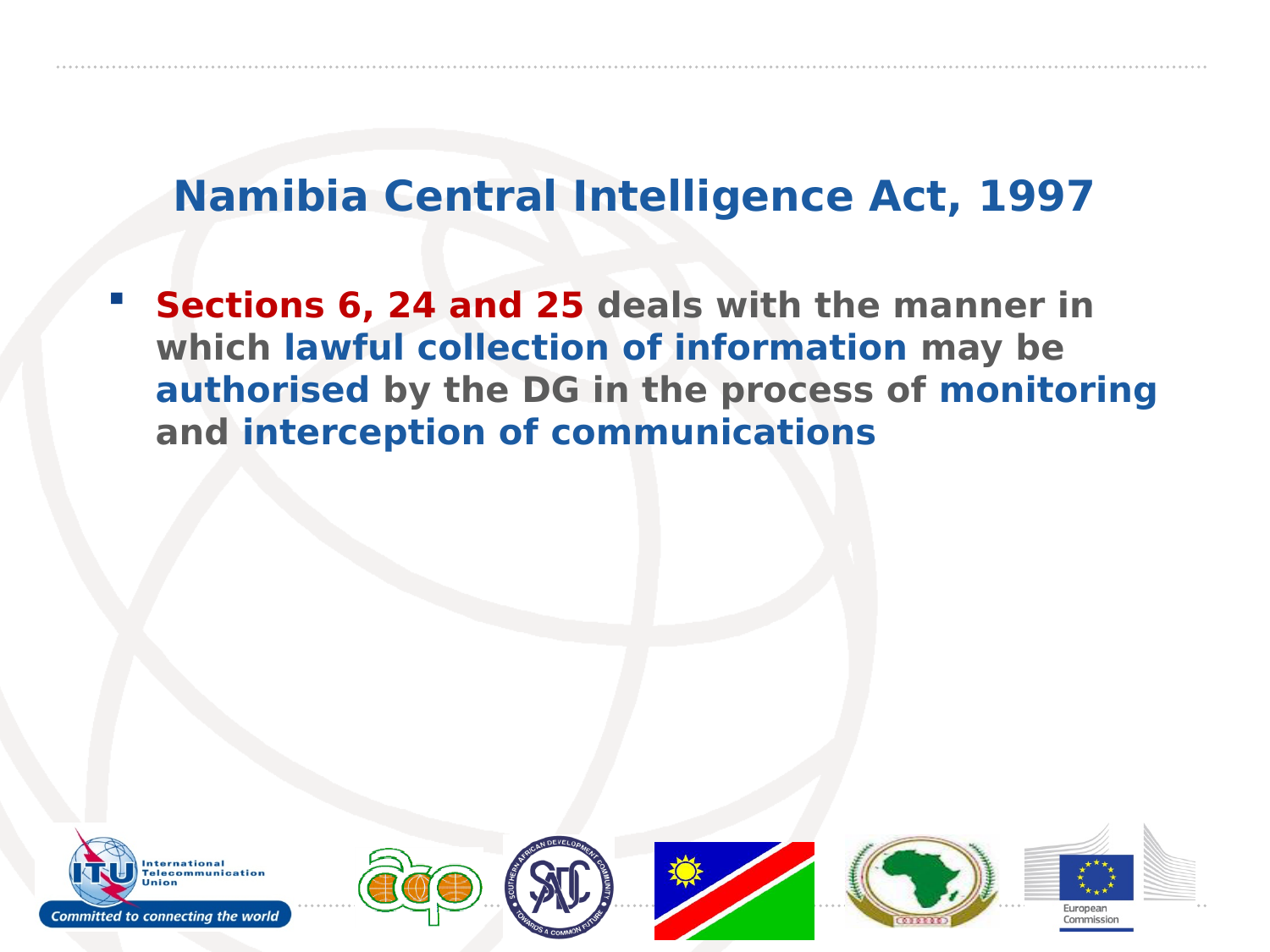

# Namibia Central Intelligence Act, 1997
Sections 6, 24 and 25 deals with the manner in which lawful collection of information may be authorised by the DG in the process of monitoring and interception of communications